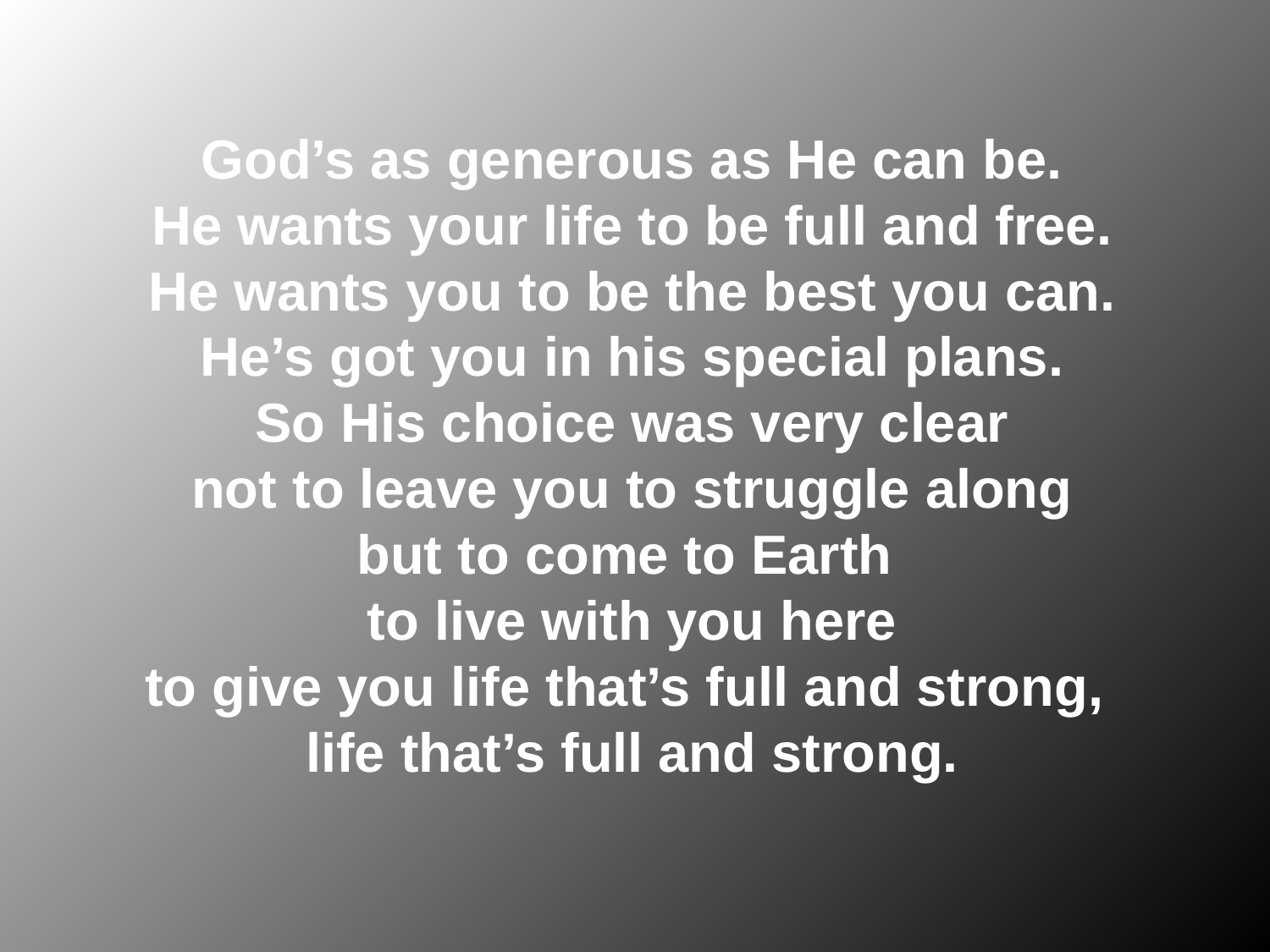

# God’s as generous as He can be. He wants your life to be full and free. He wants you to be the best you can. He’s got you in his special plans. So His choice was very clear not to leave you to struggle along but to come to Earth to live with you here to give you life that’s full and strong, life that’s full and strong.